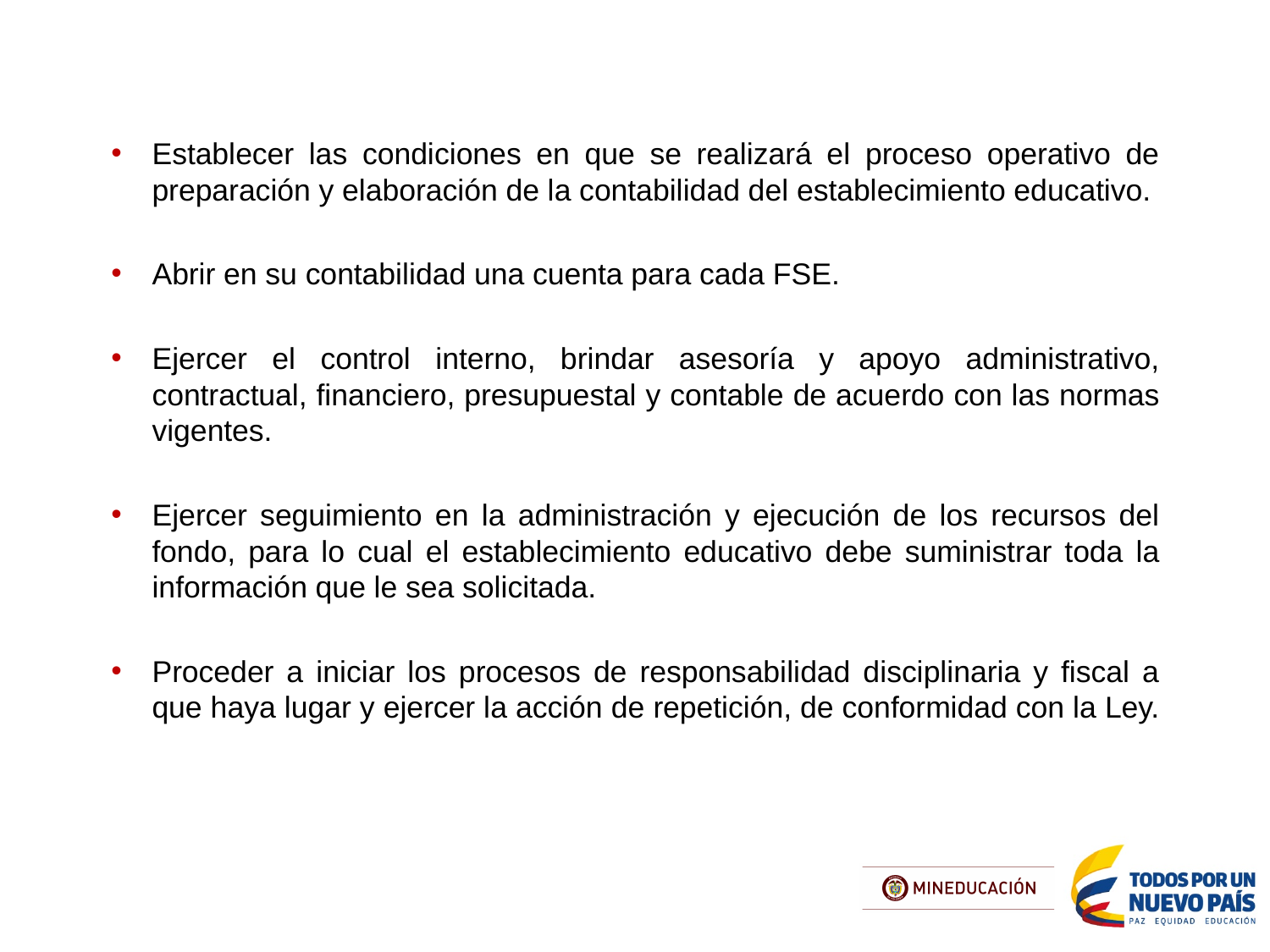

Establecer las condiciones en que se realizará el proceso operativo de preparación y elaboración de la contabilidad del establecimiento educativo.

Abrir en su contabilidad una cuenta para cada FSE.

Ejercer el control interno, brindar asesoría y apoyo administrativo, contractual, financiero, presupuestal y contable de acuerdo con las normas vigentes.

Ejercer seguimiento en la administración y ejecución de los recursos del fondo, para lo cual el establecimiento educativo debe suministrar toda la información que le sea solicitada.

Proceder a iniciar los procesos de responsabilidad disciplinaria y fiscal a que haya lugar y ejercer la acción de repetición, de conformidad con la Ley.